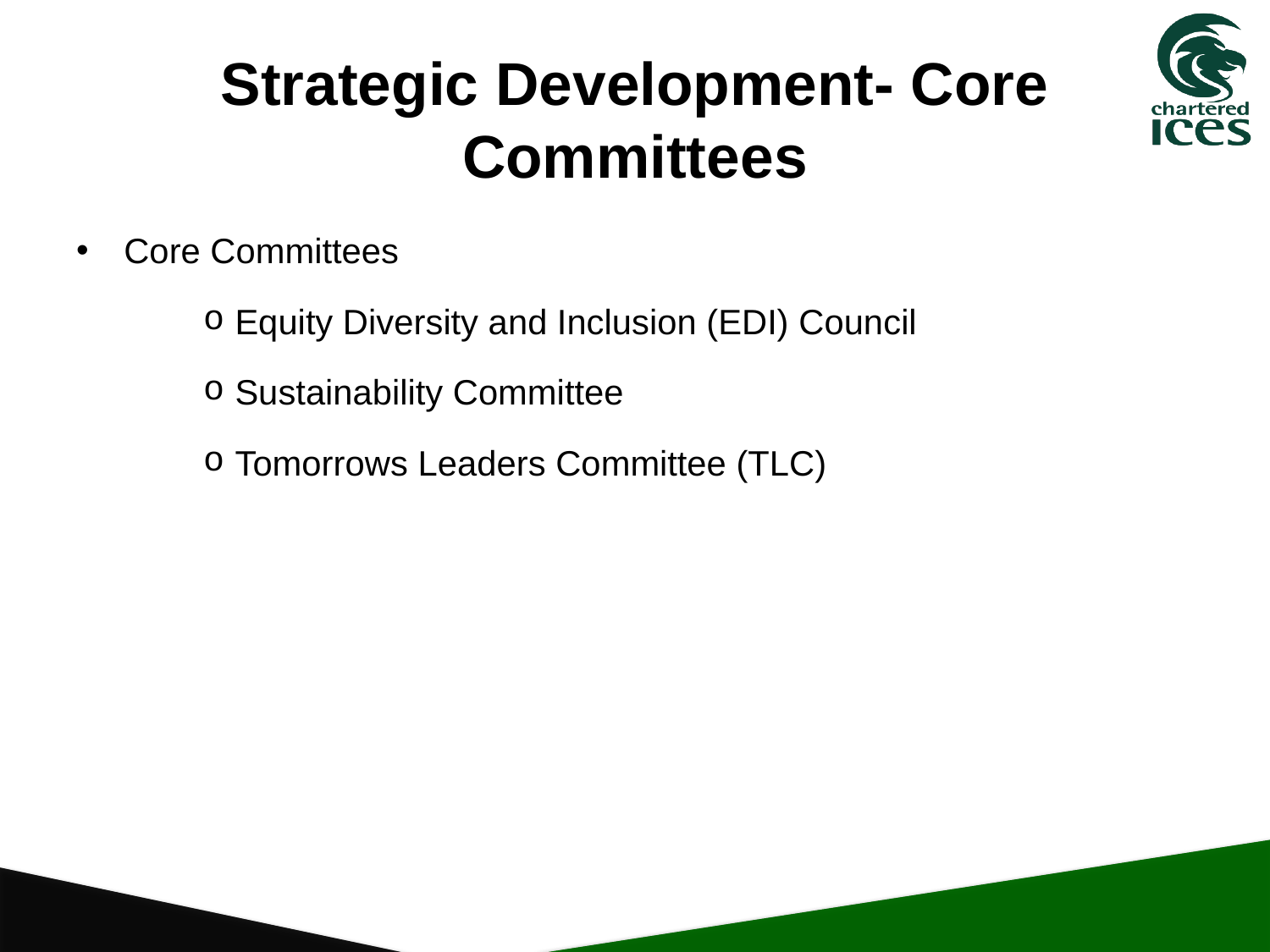

# Strategic Development- Core Committees
Core Committees
Equity Diversity and Inclusion (EDI) Council
Sustainability Committee
Tomorrows Leaders Committee (TLC)